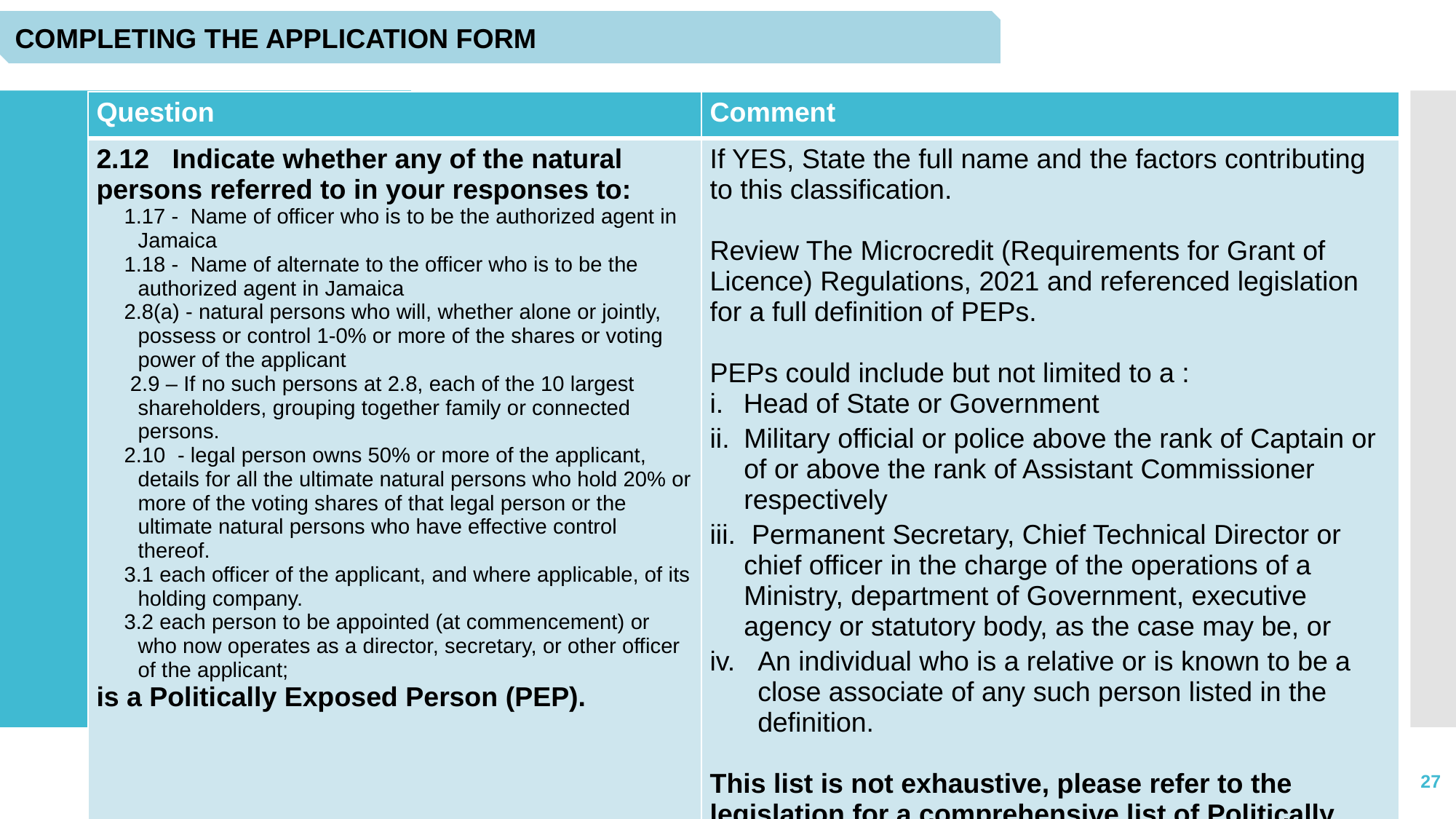

COMPLETING THE APPLICATION FORM
| Question | Comment |
| --- | --- |
| 2.12 Indicate whether any of the natural persons referred to in your responses to: 1.17 - Name of officer who is to be the authorized agent in Jamaica 1.18 - Name of alternate to the officer who is to be the authorized agent in Jamaica 2.8(a) - natural persons who will, whether alone or jointly, possess or control 1-0% or more of the shares or voting power of the applicant 2.9 – If no such persons at 2.8, each of the 10 largest shareholders, grouping together family or connected persons. 2.10 - legal person owns 50% or more of the applicant, details for all the ultimate natural persons who hold 20% or more of the voting shares of that legal person or the ultimate natural persons who have effective control thereof. 3.1 each officer of the applicant, and where applicable, of its holding company. 3.2 each person to be appointed (at commencement) or who now operates as a director, secretary, or other officer of the applicant; is a Politically Exposed Person (PEP). | If YES, State the full name and the factors contributing to this classification.    Review The Microcredit (Requirements for Grant of Licence) Regulations, 2021 and referenced legislation for a full definition of PEPs. PEPs could include but not limited to a : Head of State or Government Military official or police above the rank of Captain or of or above the rank of Assistant Commissioner respectively Permanent Secretary, Chief Technical Director or chief officer in the charge of the operations of a Ministry, department of Government, executive agency or statutory body, as the case may be, or An individual who is a relative or is known to be a close associate of any such person listed in the definition. This list is not exhaustive, please refer to the legislation for a comprehensive list of Politically Exposed Persons. |
27